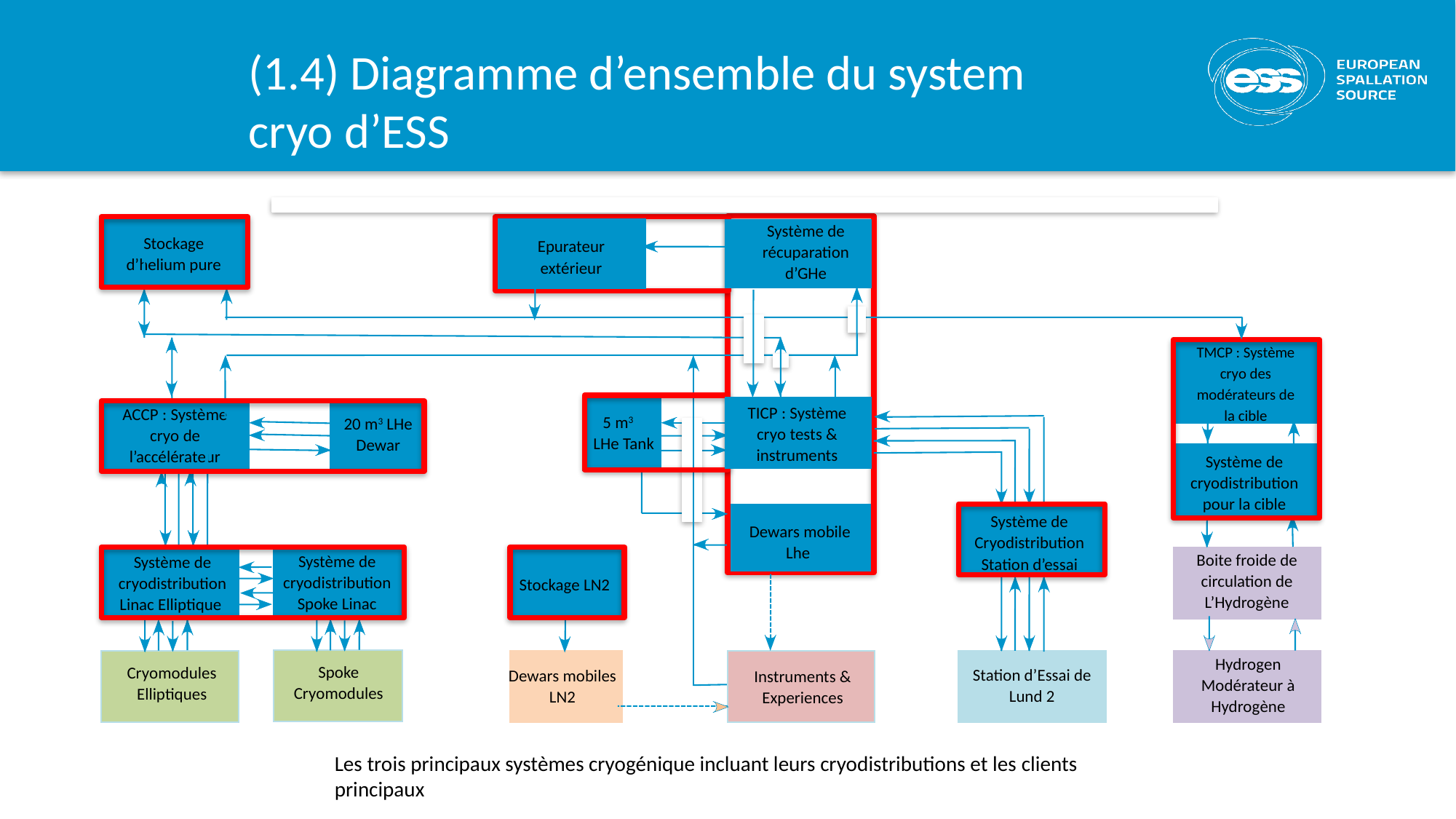

(1.4) Diagramme d’ensemble du system cryo d’ESS

Stockage d’helium pure

Système de récuparation d’GHe

Epurateur extérieur

TMCP : Système cryo des modérateurs de la cible

TICP : Système cryo tests & instruments

5 m3
LHe Tank

20 m3 LHe Dewar

ACCP : Système cryo de l’accélérateur

Système de cryodistribution pour la cible

Système de Cryodistribution Station d’essai

Dewars mobile Lhe

Boite froide de circulation de L’Hydrogène

Système de cryodistribution
Spoke Linac
Système de cryodistributionLinac Elliptique

Stockage LN2

Hydrogen Modérateur à Hydrogène
Spoke
Cryomodules
Cryomodules Elliptiques
Station d’Essai de Lund 2
Dewars mobiles LN2
Instruments & Experiences

Les trois principaux systèmes cryogénique incluant leurs cryodistributions et les clients principaux